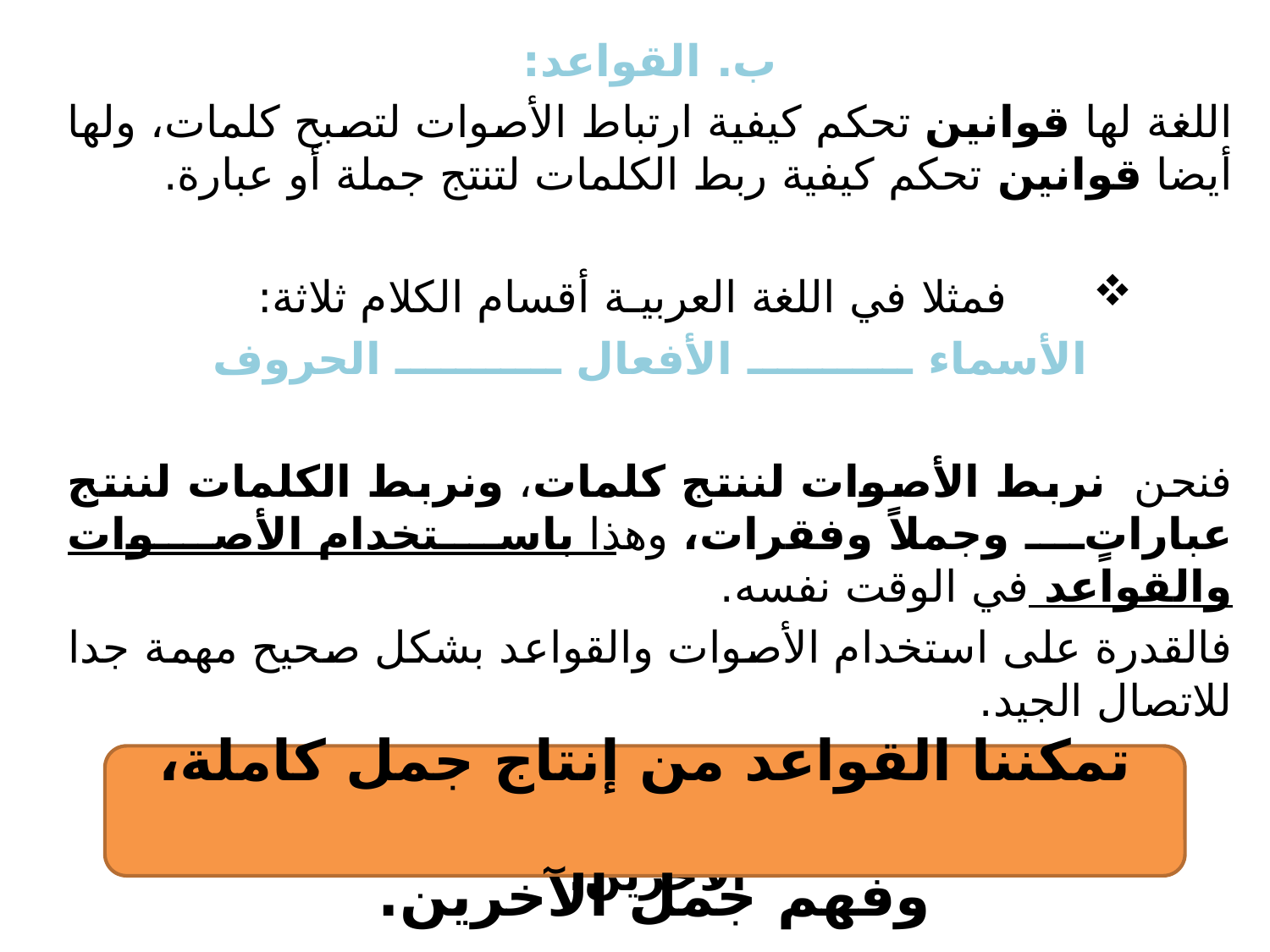

ب. القواعد:
اللغة لها قوانين تحكم كيفية ارتباط الأصوات لتصبح كلمات، ولها أيضا قوانين تحكم كيفية ربط الكلمات لتنتج جملة أو عبارة.

فمثلا في اللغة العربيـة أقسام الكلام ثلاثة:
الأسماء ـــــــــــ الأفعال ـــــــــــ الحروف

فنحن  نربط الأصوات لننتج كلمات، ونربط الكلمات لننتج عباراتٍ وجملاً وفقرات، وهذا باستخدام الأصوات والقواعد في الوقت نفسه.
فالقدرة على استخدام الأصوات والقواعد بشكل صحيح مهمة جدا للاتصال الجيد.

تمكننا القواعد من إنتاج جمل كاملة، وفهم جمل الآخرين.

تمكننا القواعد من إنتاج جمل كاملة، وفهم جمل الآخرين.